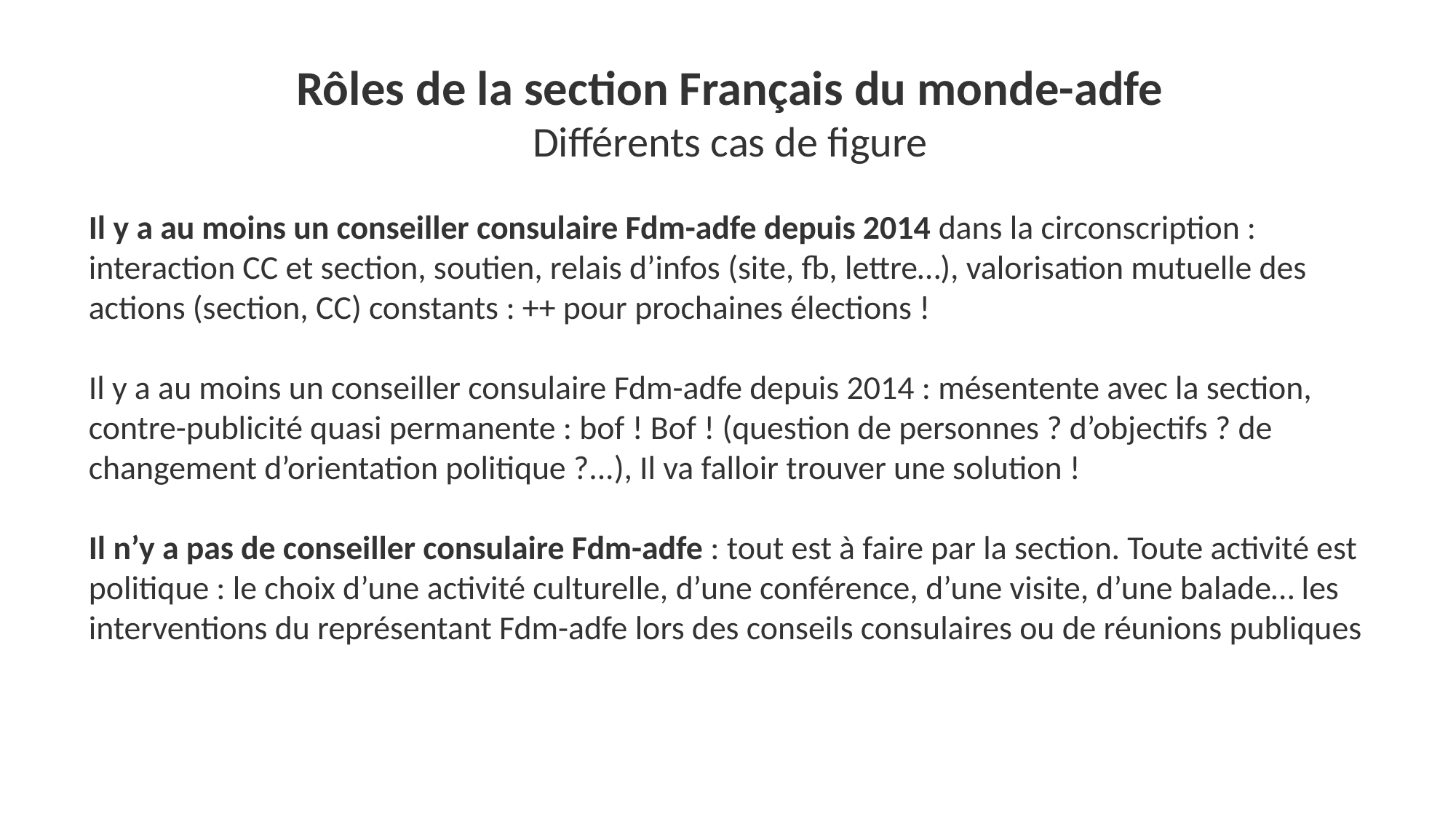

Rôles de la section Français du monde-adfe
Différents cas de figure

Il y a au moins un conseiller consulaire Fdm-adfe depuis 2014 dans la circonscription : interaction CC et section, soutien, relais d’infos (site, fb, lettre…), valorisation mutuelle des actions (section, CC) constants : ++ pour prochaines élections !

Il y a au moins un conseiller consulaire Fdm-adfe depuis 2014 : mésentente avec la section, contre-publicité quasi permanente : bof ! Bof ! (question de personnes ? d’objectifs ? de changement d’orientation politique ?...), Il va falloir trouver une solution !

Il n’y a pas de conseiller consulaire Fdm-adfe : tout est à faire par la section. Toute activité est politique : le choix d’une activité culturelle, d’une conférence, d’une visite, d’une balade… les interventions du représentant Fdm-adfe lors des conseils consulaires ou de réunions publiques